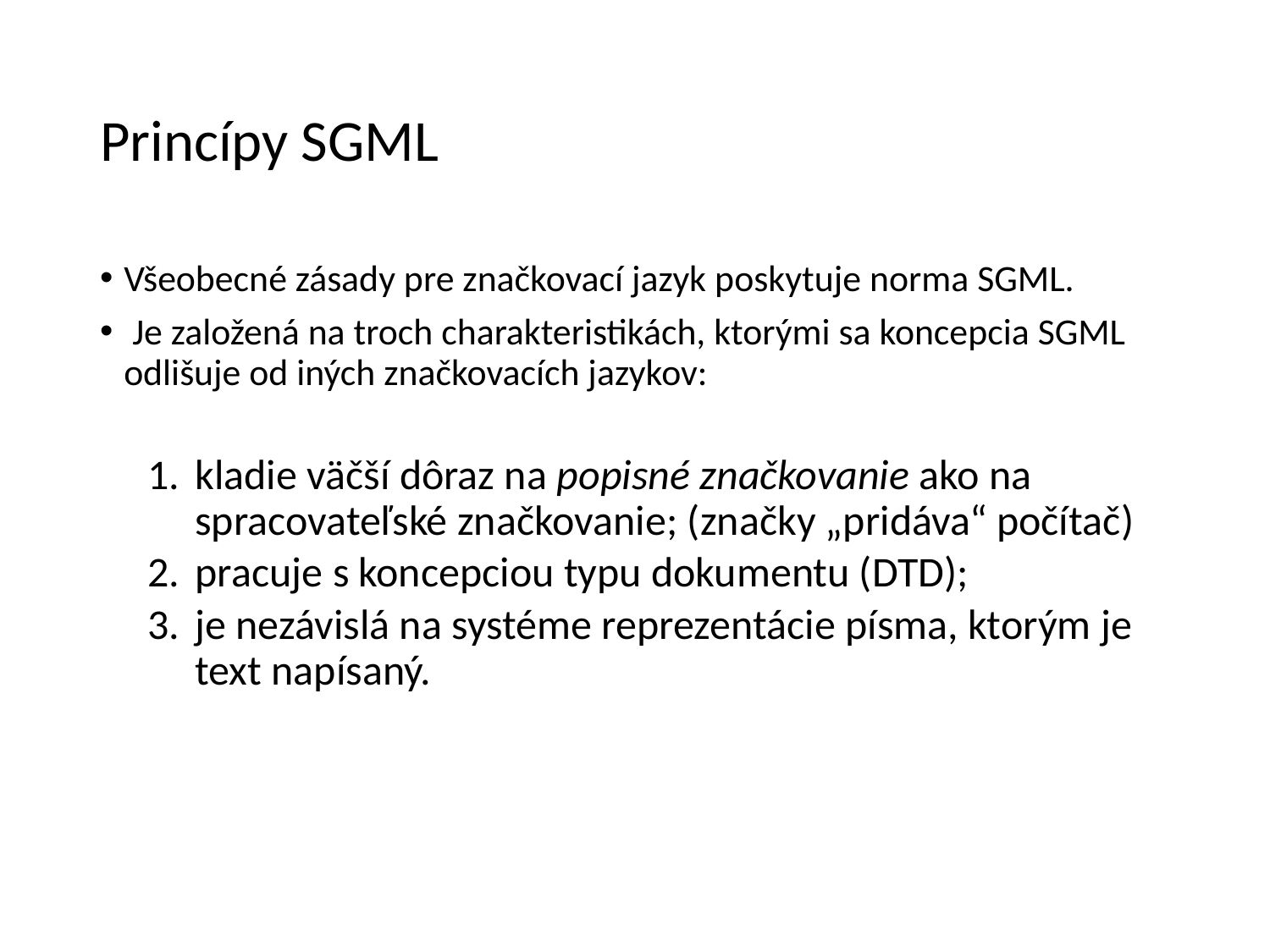

# Princípy SGML
Všeobecné zásady pre značkovací jazyk poskytuje norma SGML.
 Je založená na troch charakteristikách, ktorými sa koncepcia SGML odlišuje od iných značkovacích jazykov:

kladie väčší dôraz na popisné značkovanie ako na spracovateľské značkovanie; (značky „pridáva“ počítač)
pracuje s koncepciou typu dokumentu (DTD);
je nezávislá na systéme reprezentácie písma, ktorým je text napísaný.